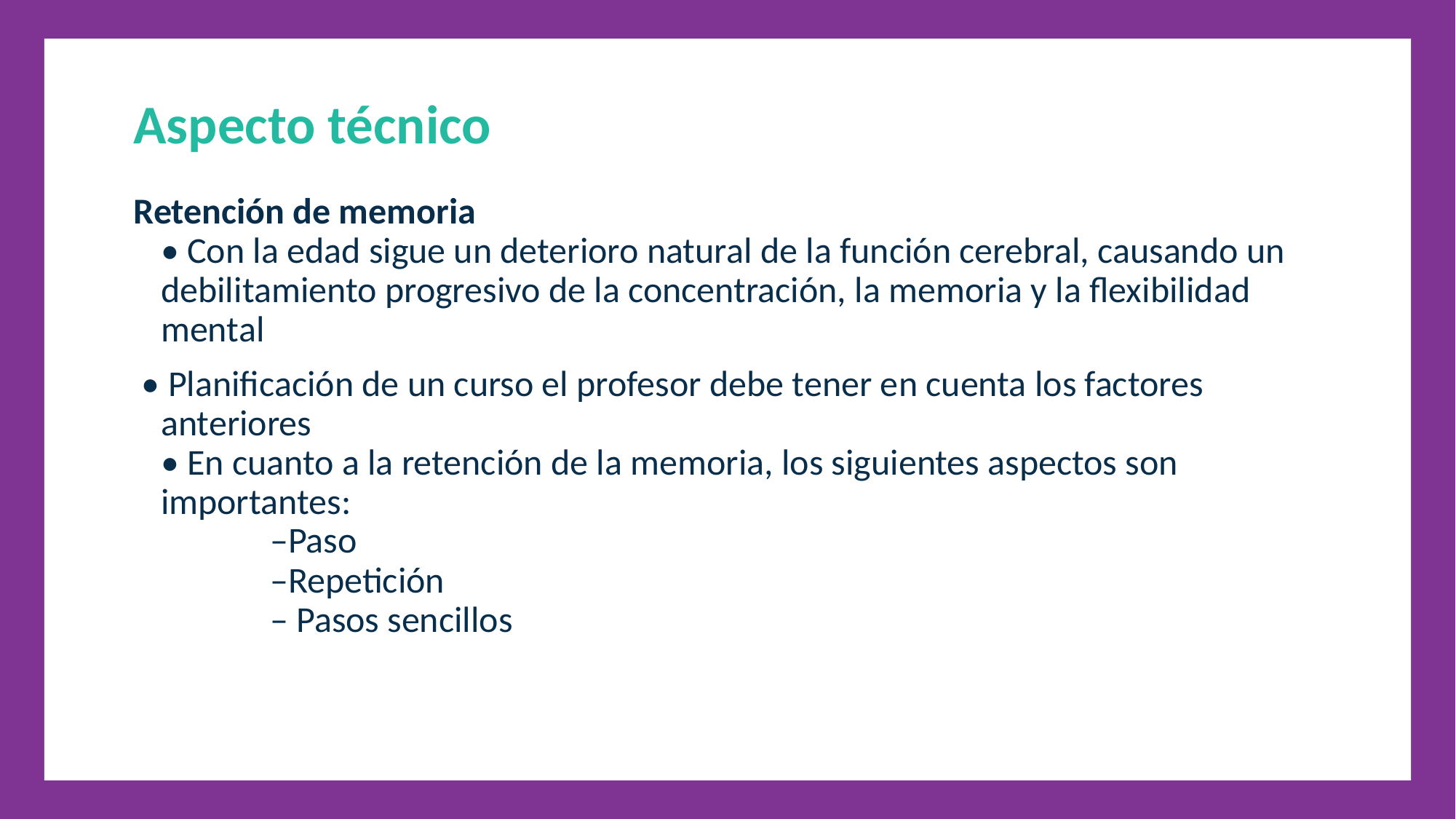

Aspecto técnico
Retención de memoria
• Con la edad sigue un deterioro natural de la función cerebral, causando un debilitamiento progresivo de la concentración, la memoria y la flexibilidad mental
 • Planificación de un curso el profesor debe tener en cuenta los factores anteriores
• En cuanto a la retención de la memoria, los siguientes aspectos son importantes:
	–Paso
	–Repetición
	– Pasos sencillos